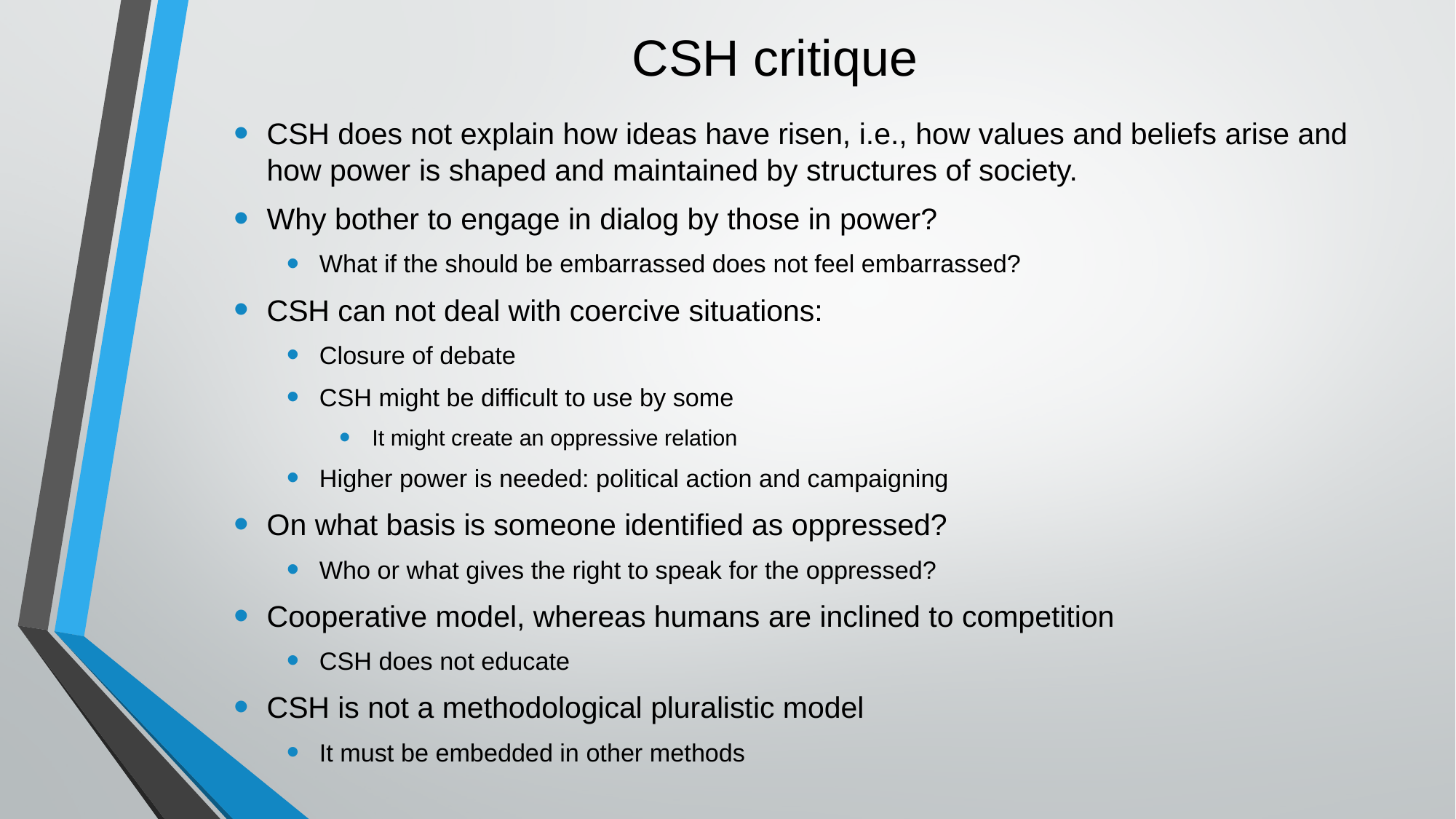

# CSH critique
CSH does not explain how ideas have risen, i.e., how values and beliefs arise and how power is shaped and maintained by structures of society.
Why bother to engage in dialog by those in power?
What if the should be embarrassed does not feel embarrassed?
CSH can not deal with coercive situations:
Closure of debate
CSH might be difficult to use by some
It might create an oppressive relation
Higher power is needed: political action and campaigning
On what basis is someone identified as oppressed?
Who or what gives the right to speak for the oppressed?
Cooperative model, whereas humans are inclined to competition
CSH does not educate
CSH is not a methodological pluralistic model
It must be embedded in other methods